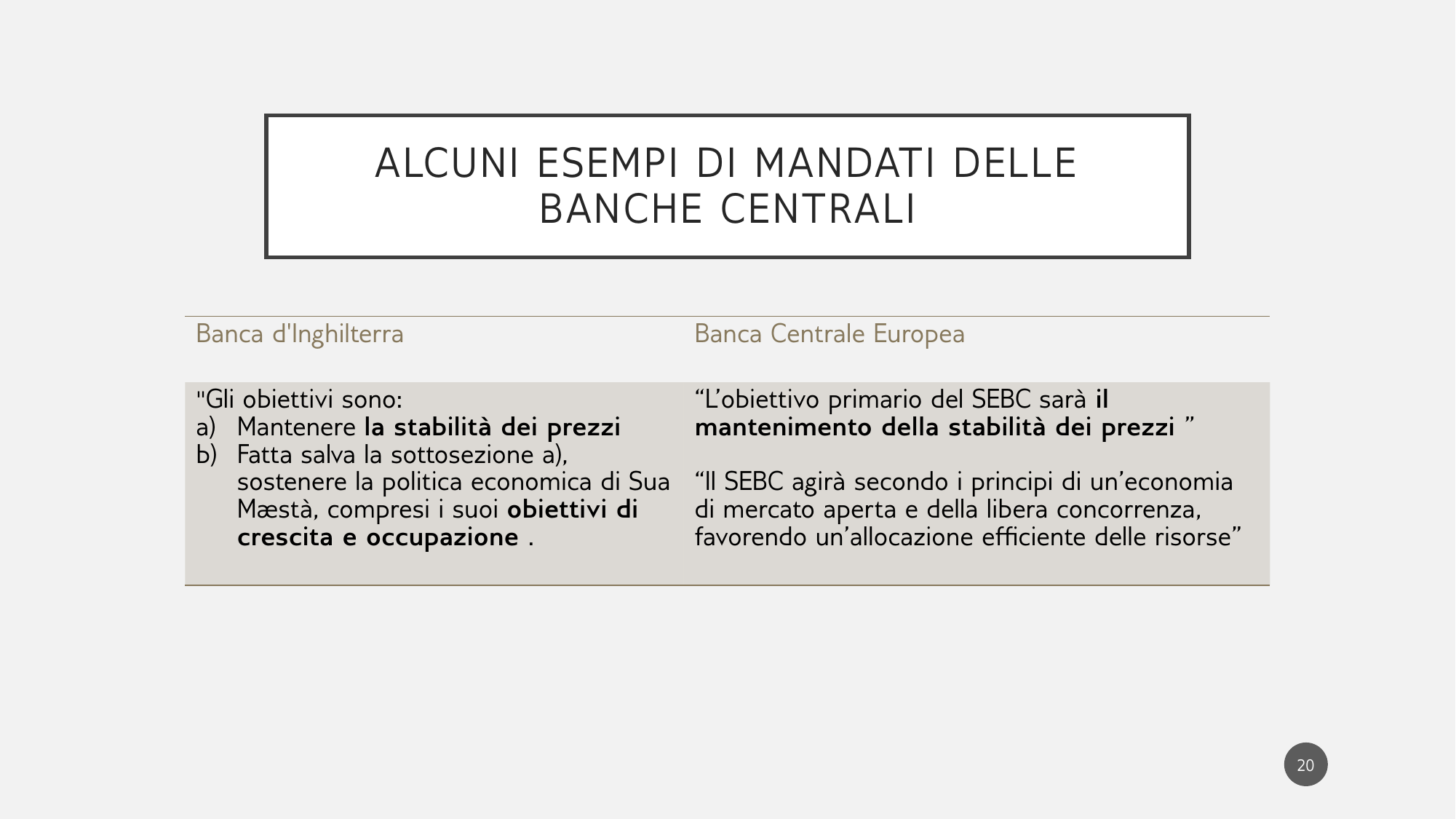

# Alcuni esempi di mandati delle banche centrali
| Banca d'Inghilterra | Banca Centrale Europea |
| --- | --- |
| "Gli obiettivi sono: Mantenere la stabilità dei prezzi Fatta salva la sottosezione a), sostenere la politica economica di Sua Maestà, compresi i suoi obiettivi di crescita e occupazione . | “L’obiettivo primario del SEBC sarà il mantenimento della stabilità dei prezzi ” “Il SEBC agirà secondo i principi di un’economia di mercato aperta e della libera concorrenza, favorendo un’allocazione efficiente delle risorse” |
20